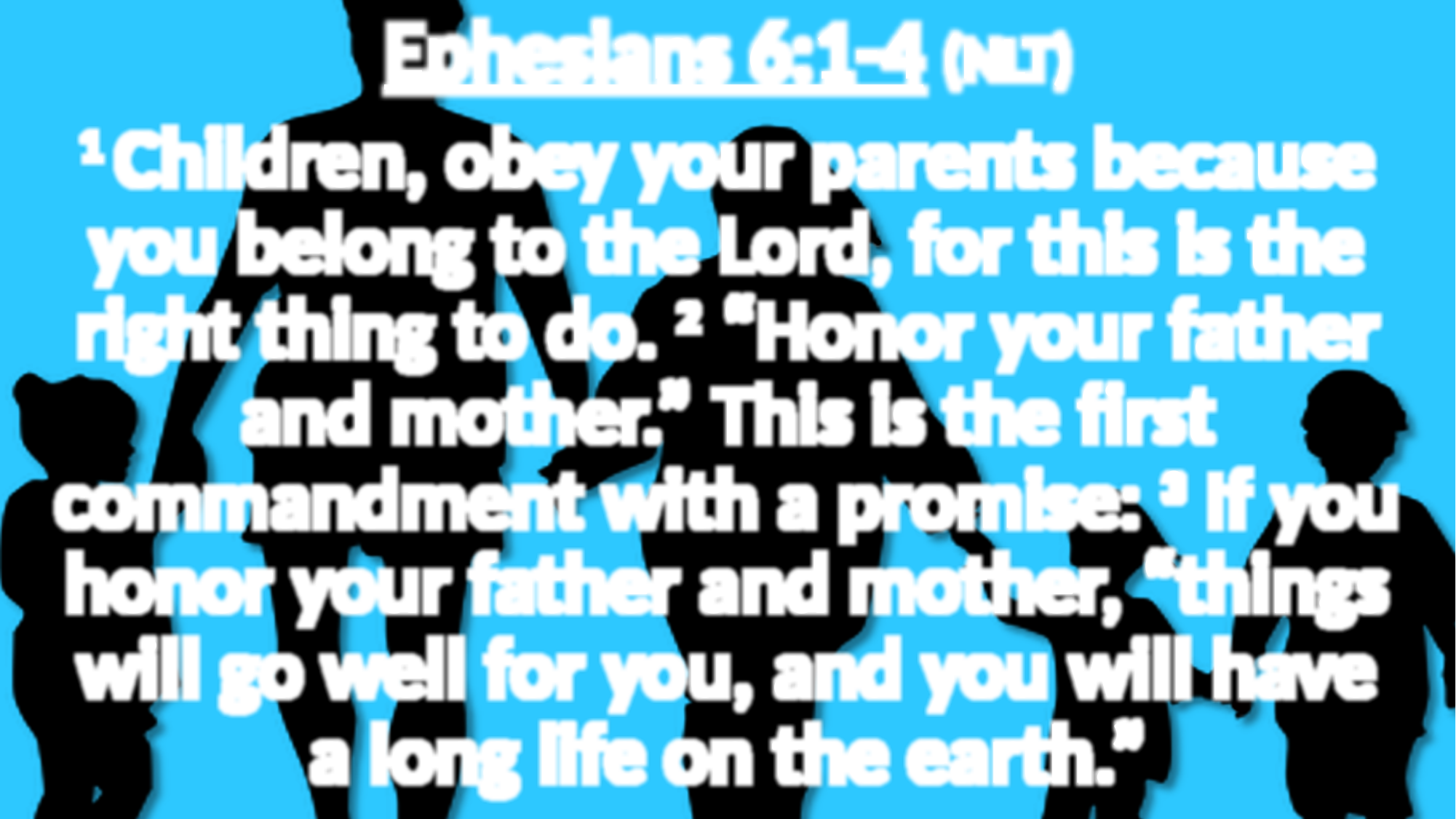

Ephesians 6:1-4 (NLT)
1 Children, obey your parents because you belong to the Lord, for this is the right thing to do. 2 “Honor your father and mother.” This is the first commandment with a promise: 3 If you honor your father and mother, “things will go well for you, and you will have a long life on the earth.”